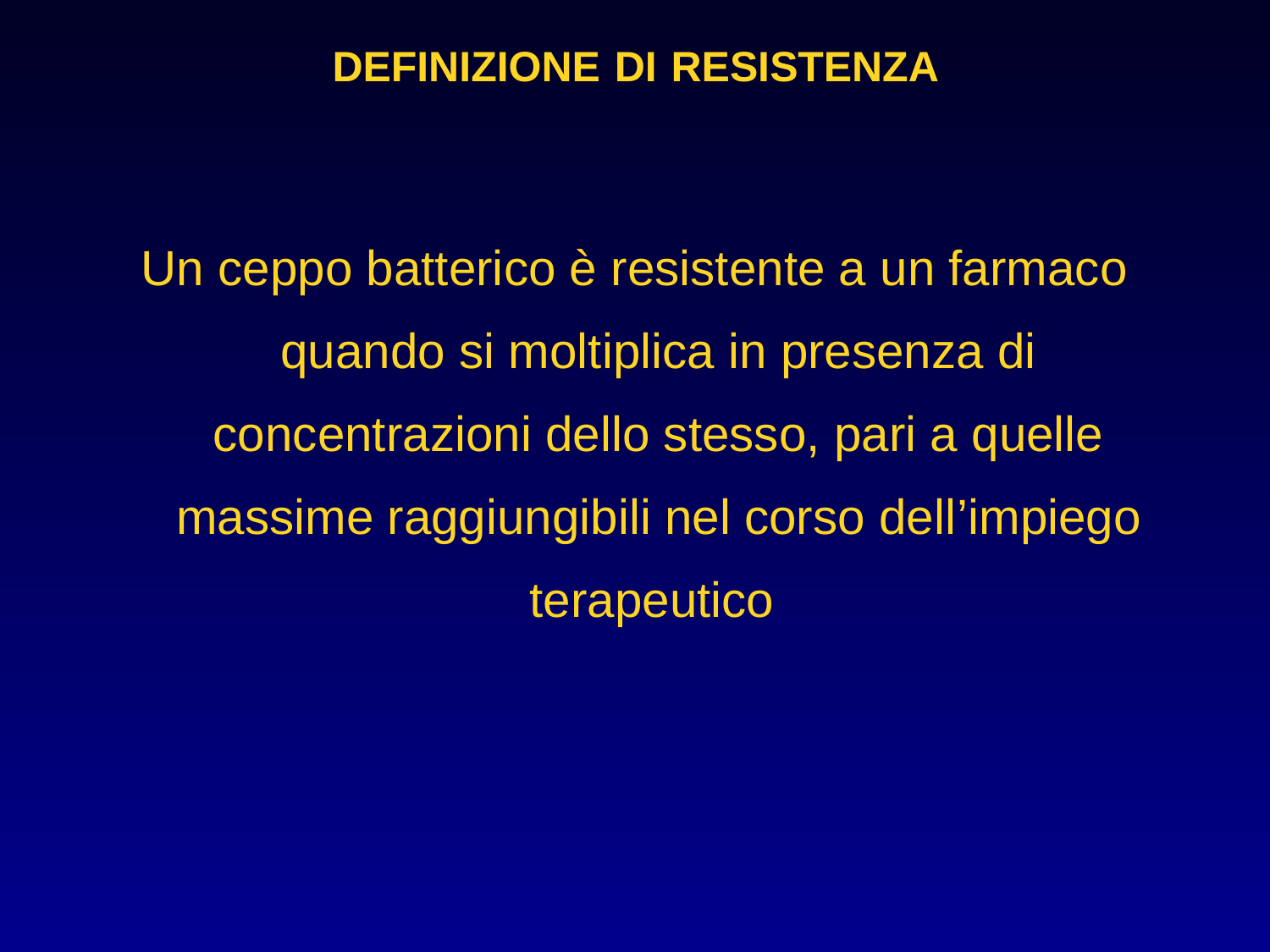

DEFINIZIONE DI RESISTENZA
Un ceppo batterico è resistente a un farmaco quando si moltiplica in presenza di concentrazioni dello stesso, pari a quelle massime raggiungibili nel corso dell’impiego terapeutico